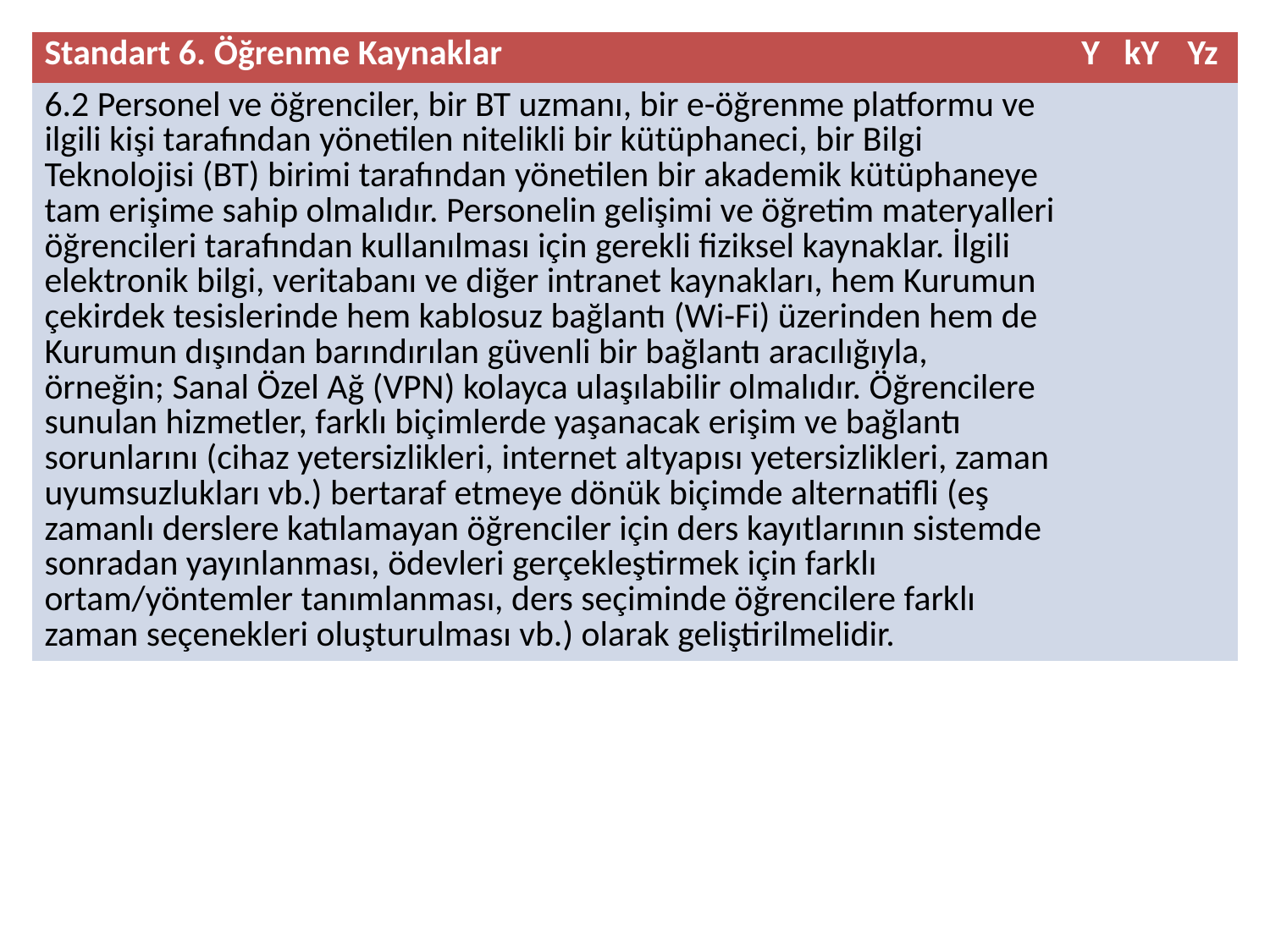

| Standart 6. Öğrenme Kaynaklar | Y | kY | Yz |
| --- | --- | --- | --- |
| 6.2 Personel ve öğrenciler, bir BT uzmanı, bir e-öğrenme platformu ve ilgili kişi tarafından yönetilen nitelikli bir kütüphaneci, bir Bilgi Teknolojisi (BT) birimi tarafından yönetilen bir akademik kütüphaneye tam erişime sahip olmalıdır. Personelin gelişimi ve öğretim materyalleri öğrencileri tarafından kullanılması için gerekli fiziksel kaynaklar. İlgili elektronik bilgi, veritabanı ve diğer intranet kaynakları, hem Kurumun çekirdek tesislerinde hem kablosuz bağlantı (Wi-Fi) üzerinden hem de Kurumun dışından barındırılan güvenli bir bağlantı aracılığıyla, örneğin; Sanal Özel Ağ (VPN) kolayca ulaşılabilir olmalıdır. Öğrencilere sunulan hizmetler, farklı biçimlerde yaşanacak erişim ve bağlantı sorunlarını (cihaz yetersizlikleri, internet altyapısı yetersizlikleri, zaman uyumsuzlukları vb.) bertaraf etmeye dönük biçimde alternatifli (eş zamanlı derslere katılamayan öğrenciler için ders kayıtlarının sistemde sonradan yayınlanması, ödevleri gerçekleştirmek için farklı ortam/yöntemler tanımlanması, ders seçiminde öğrencilere farklı zaman seçenekleri oluşturulması vb.) olarak geliştirilmelidir. |  |  |  |